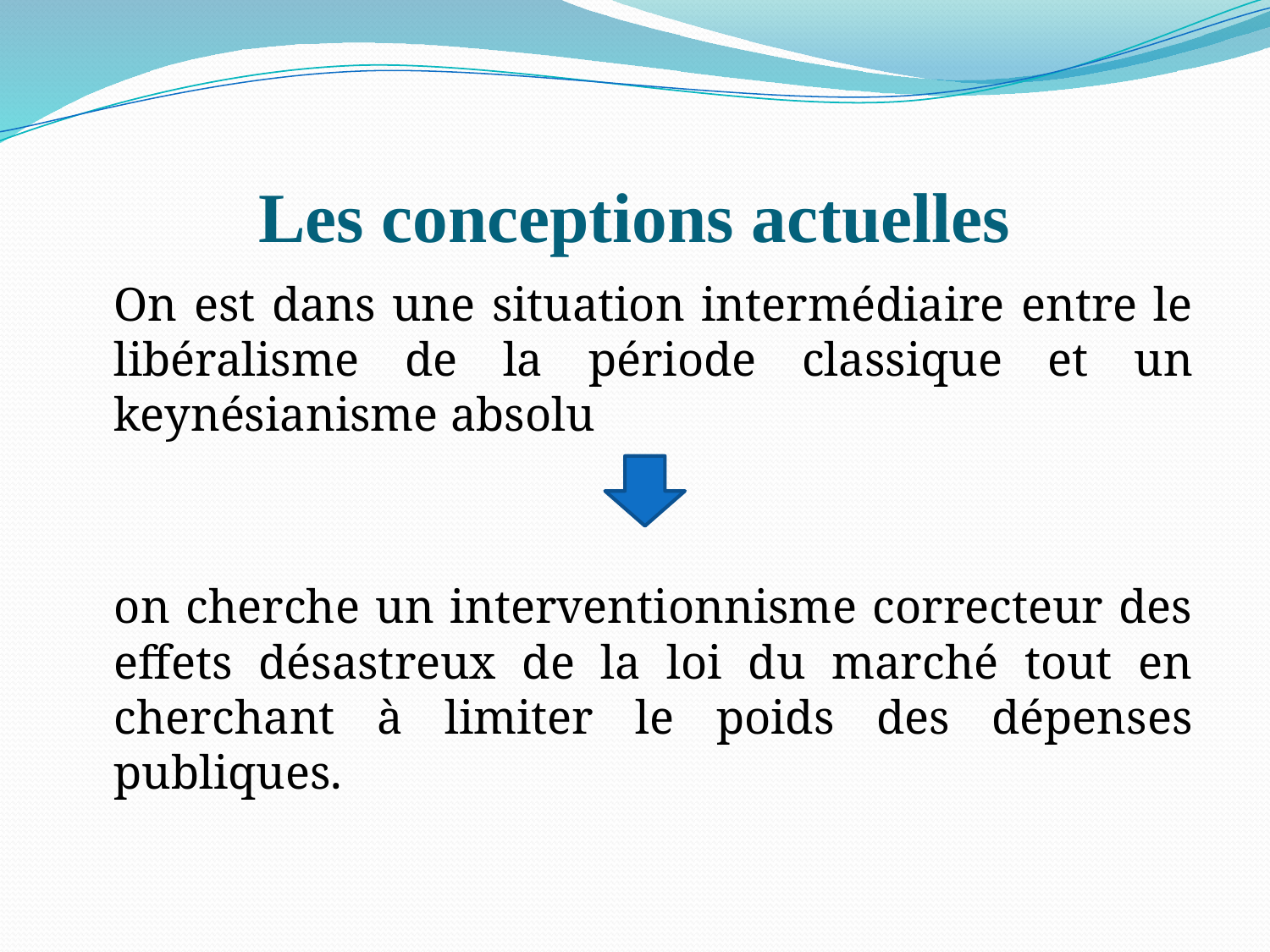

# Les conceptions actuelles
	On est dans une situation intermédiaire entre le libéralisme de la période classique et un keynésianisme absolu

	on cherche un interventionnisme correcteur des effets désastreux de la loi du marché tout en cherchant à limiter le poids des dépenses publiques.